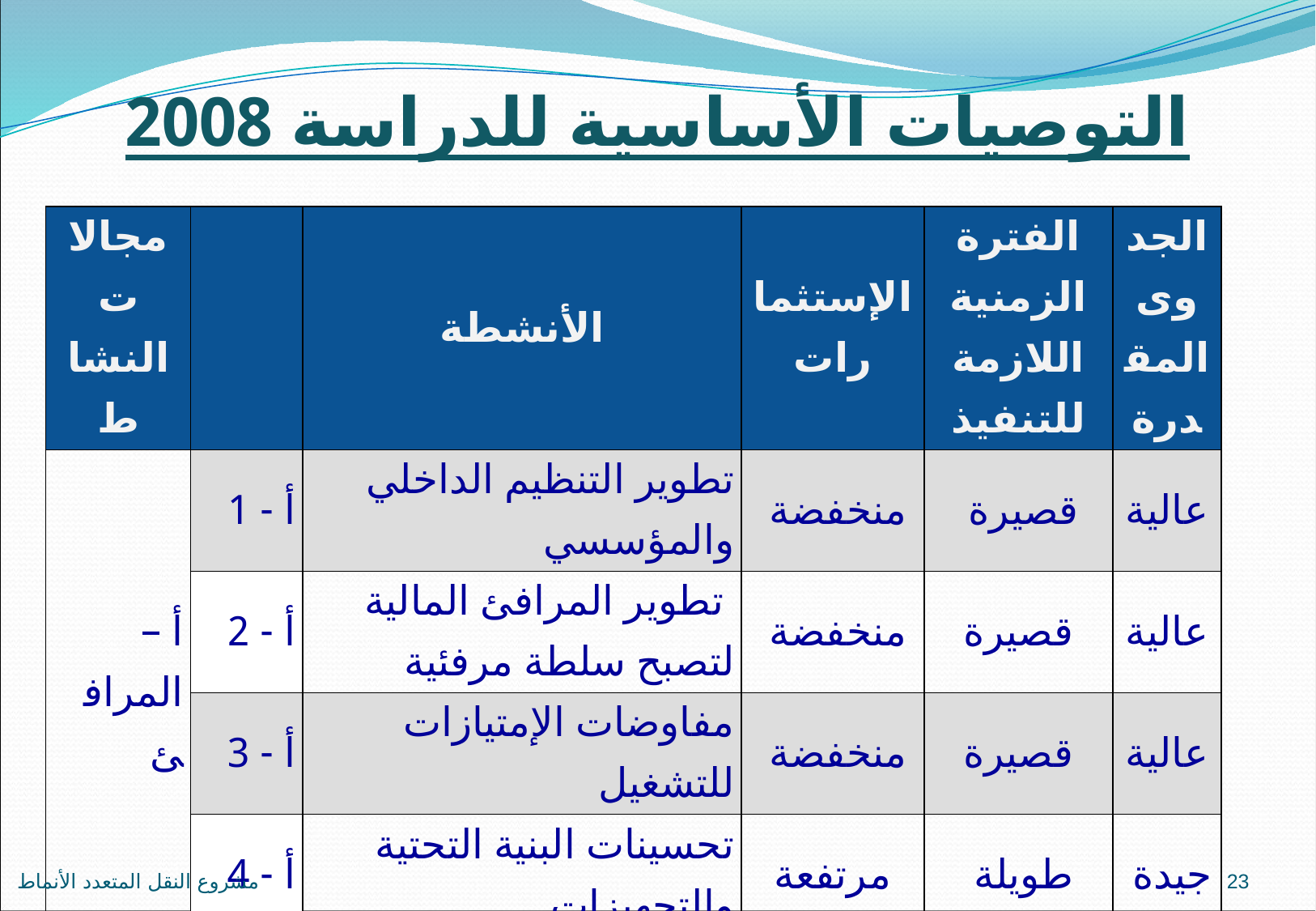

التوصيات الأساسية للدراسة 2008
| مجالات النشاط |  | الأنشطة | الإستثمارات | الفترة الزمنية اللازمة للتنفيذ | الجدوى المقدرة |
| --- | --- | --- | --- | --- | --- |
| أ – المرافئ | أ - 1 | تطوير التنظيم الداخلي والمؤسسي | منخفضة | قصيرة | عالية |
|  | أ - 2 | تطوير المرافئ المالية لتصبح سلطة مرفئية | منخفضة | قصيرة | عالية |
|  | أ - 3 | مفاوضات الإمتيازات للتشغيل | منخفضة | قصيرة | عالية |
|  | أ - 4 | تحسينات البنية التحتية والتجهيزات | مرتفعة | طويلة | جيدة |
مشروع النقل المتعدد الأنماط
23